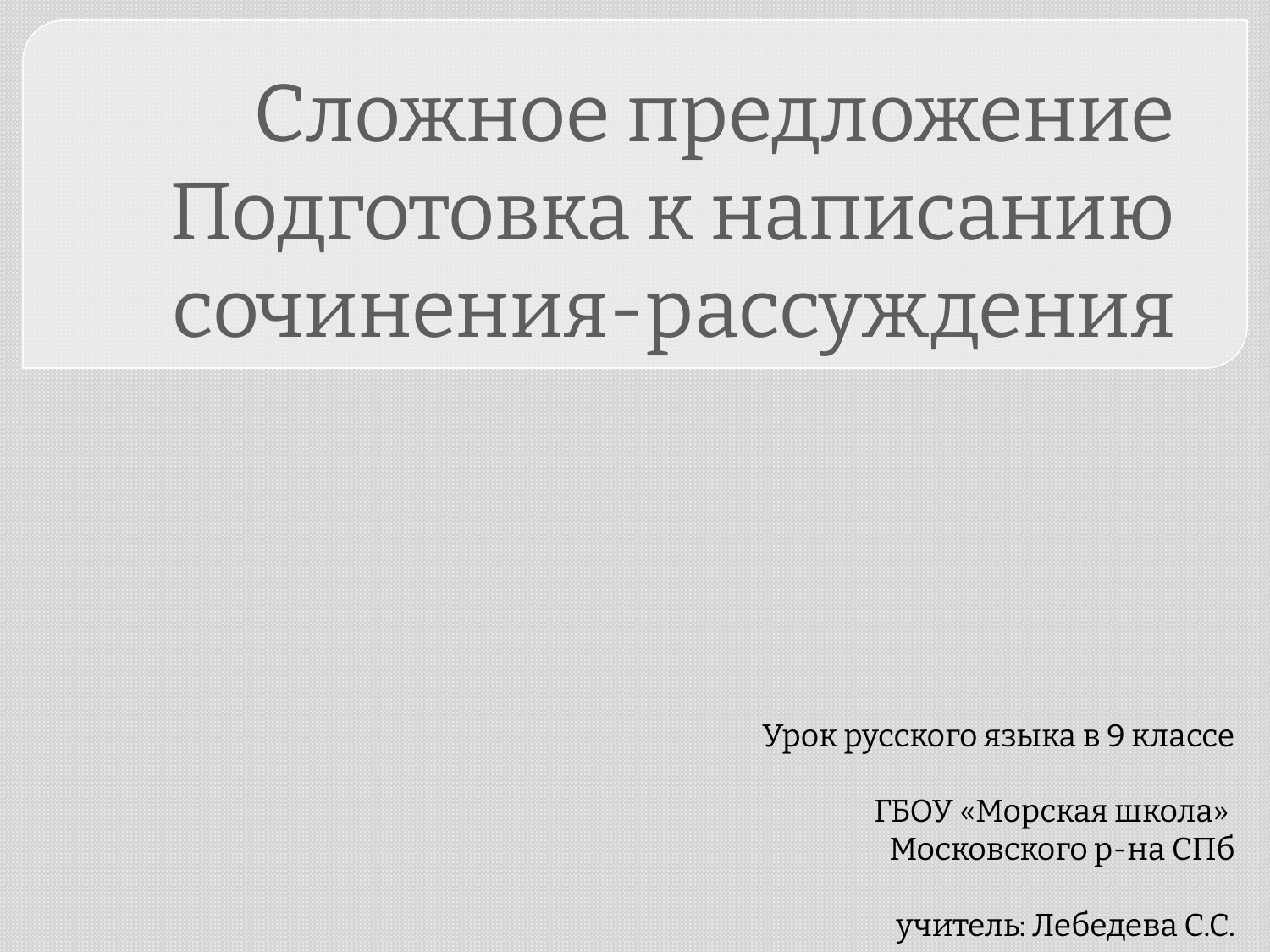

# Сложное предложение Подготовка к написанию сочинения-рассуждения
Урок русского языка в 9 классе
ГБОУ «Морская школа»
Московского р-на СПб
учитель: Лебедева С.С.